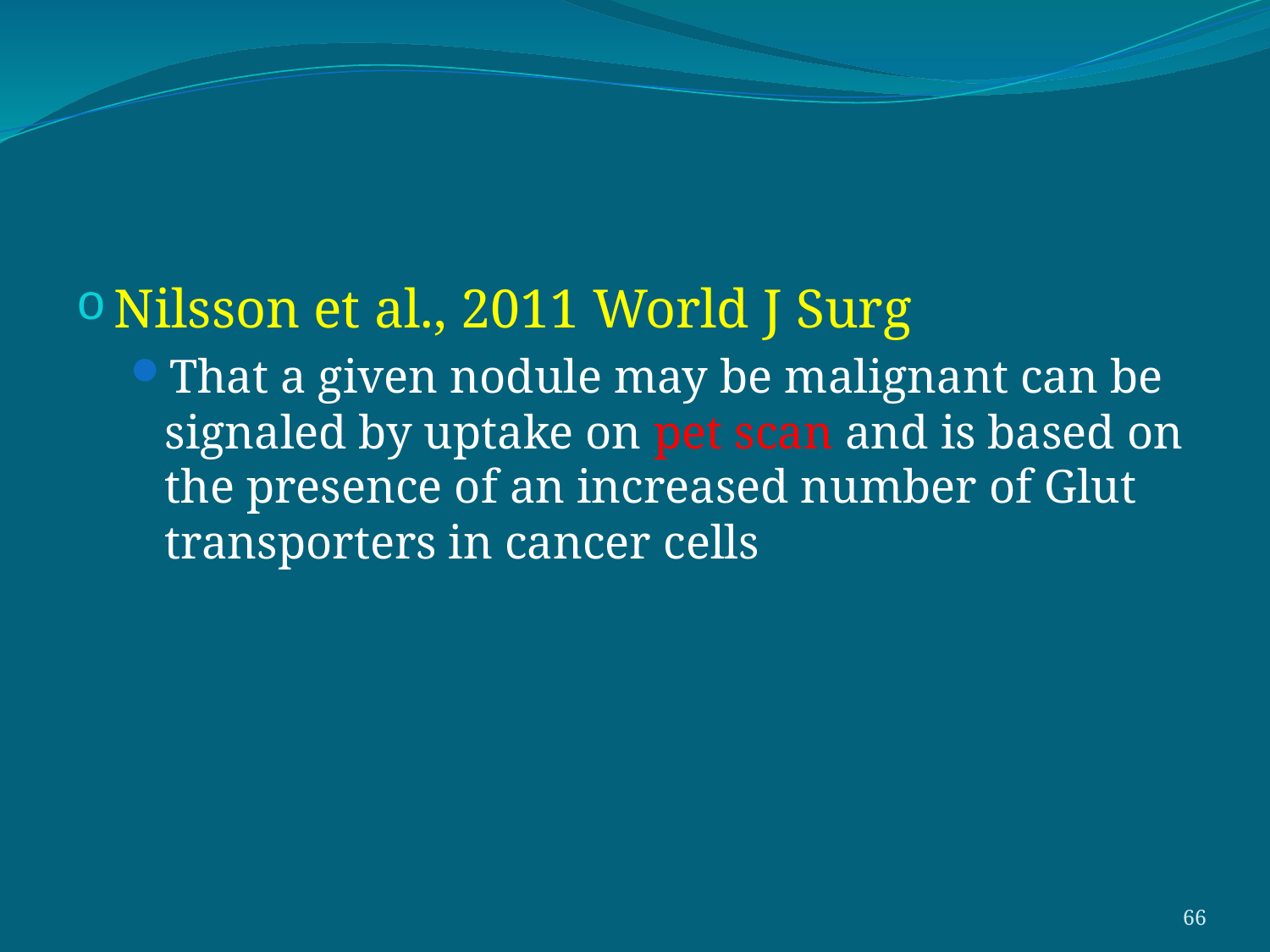

#
Nilsson et al., 2011 World J Surg
That a given nodule may be malignant can be signaled by uptake on pet scan and is based on the presence of an increased number of Glut transporters in cancer cells
66